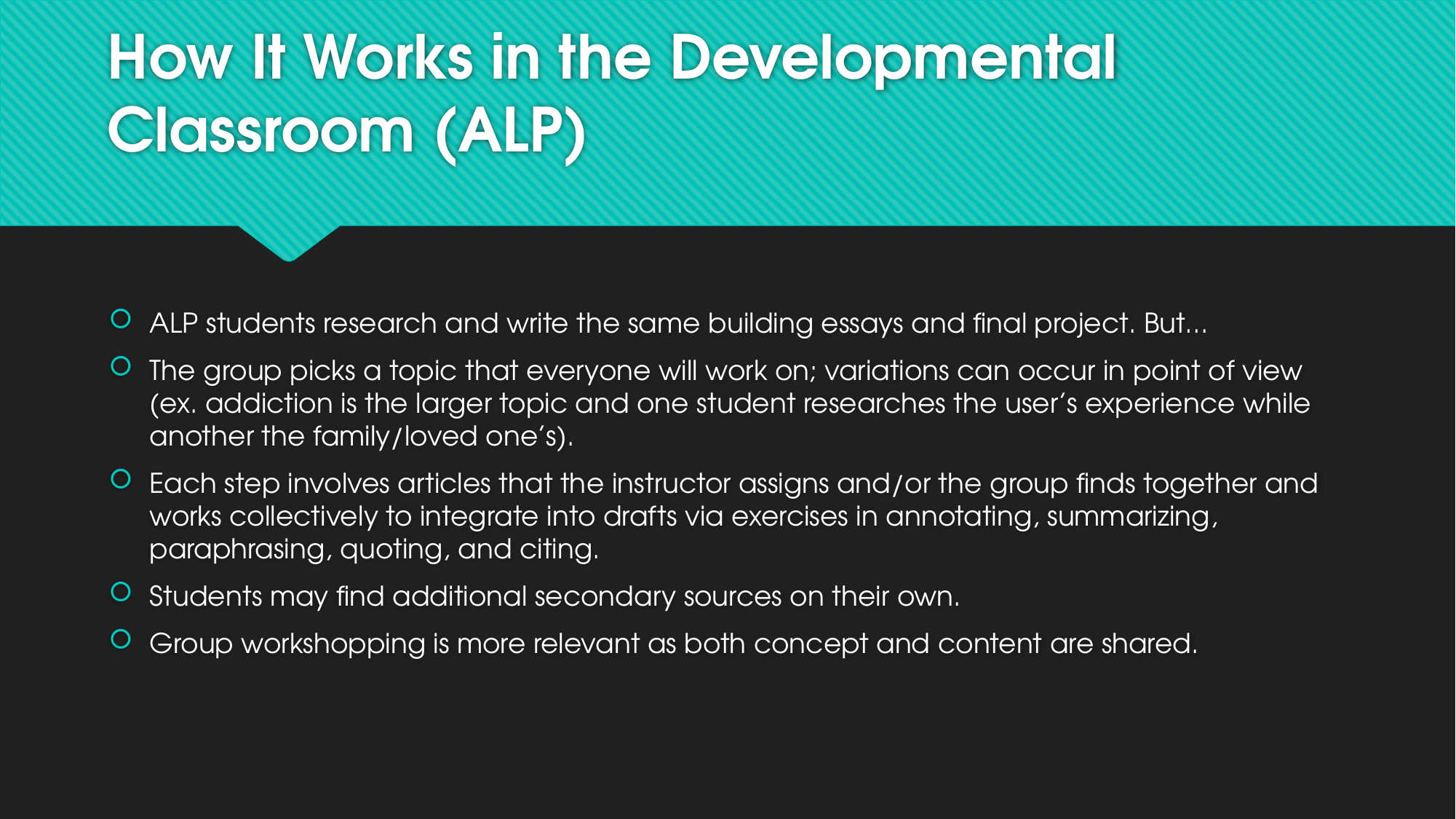

# How It Works in the Developmental Classroom (ALP)
ALP students research and write the same building essays and final project. But…
The group picks a topic that everyone will work on; variations can occur in point of view (ex. addiction is the larger topic and one student researches the user’s experience while another the family/loved one’s).
Each step involves articles that the instructor assigns and/or the group finds together and works collectively to integrate into drafts via exercises in annotating, summarizing, paraphrasing, quoting, and citing.
Students may find additional secondary sources on their own.
Group workshopping is more relevant as both concept and content are shared.